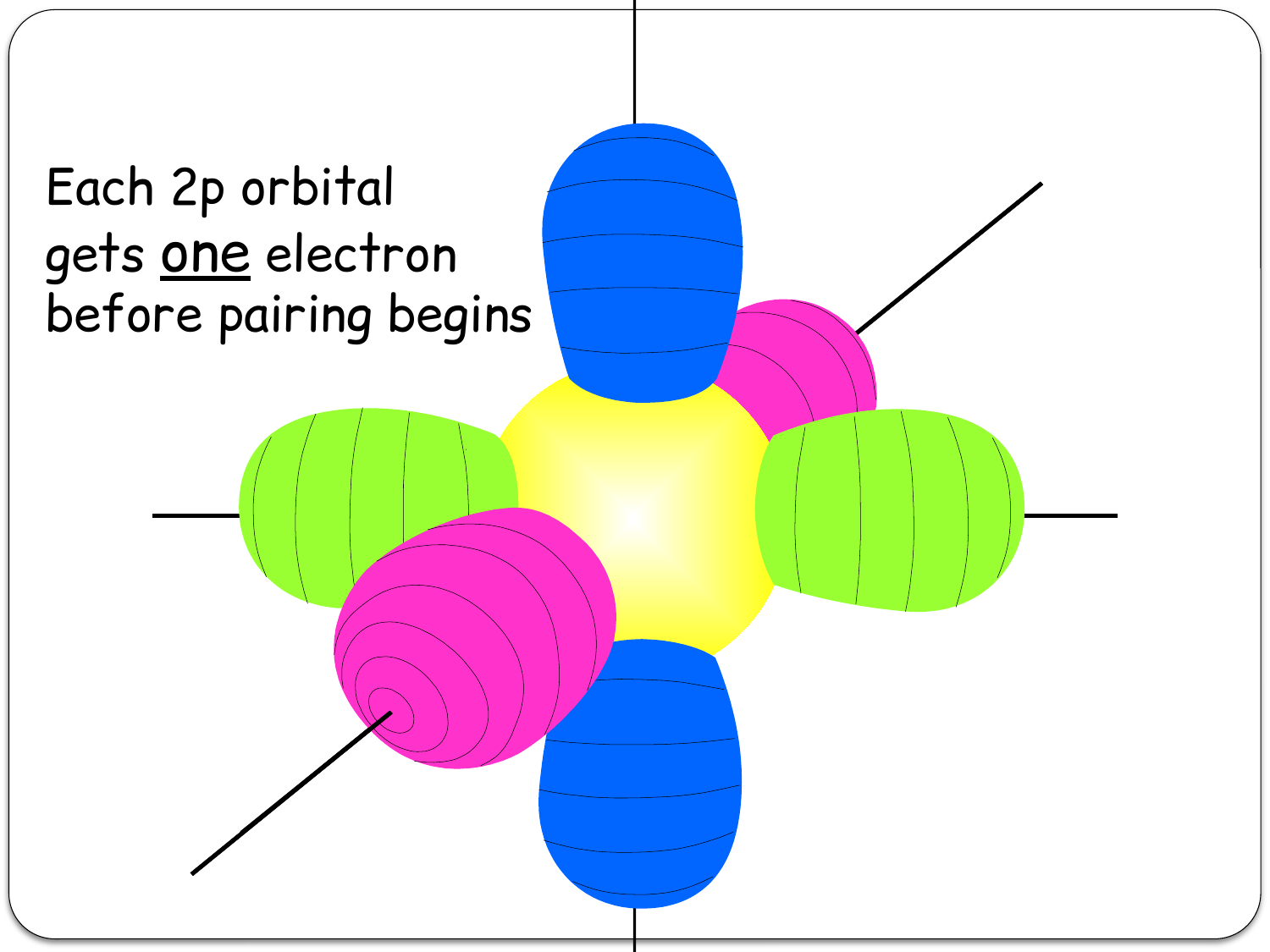

Each 2p orbital
gets one electron
before pairing begins